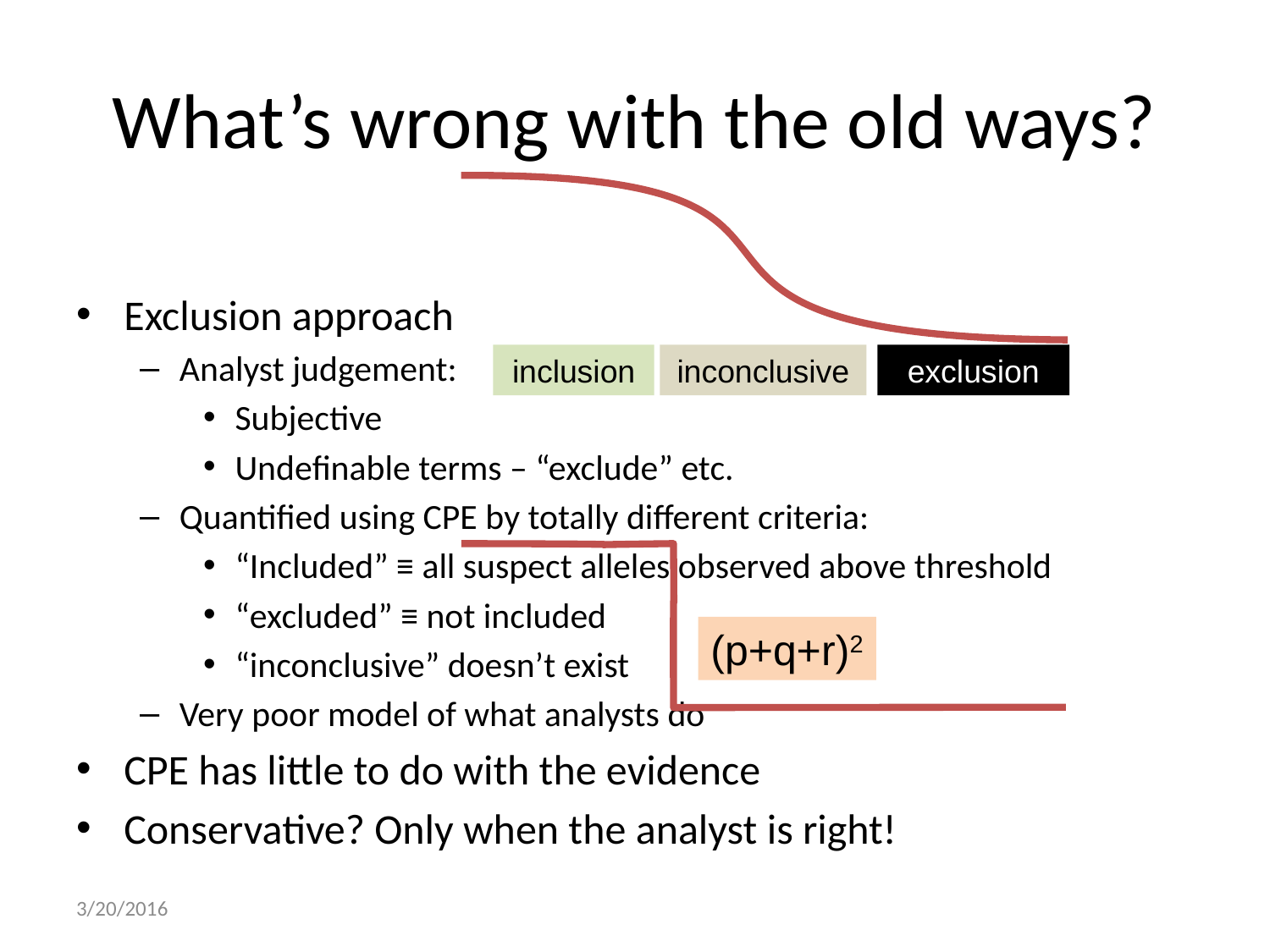

# What’s wrong with the old ways?

inclusion
inconclusive
exclusion
Exclusion approach
Analyst judgement:
Subjective
Undefinable terms – “exclude” etc.
Quantified using CPE by totally different criteria:
“Included” ≡ all suspect alleles observed above threshold
“excluded” ≡ not included
“inconclusive” doesn’t exist
Very poor model of what analysts do
CPE has little to do with the evidence
Conservative? Only when the analyst is right!

(p+q+r)2
3/20/2016